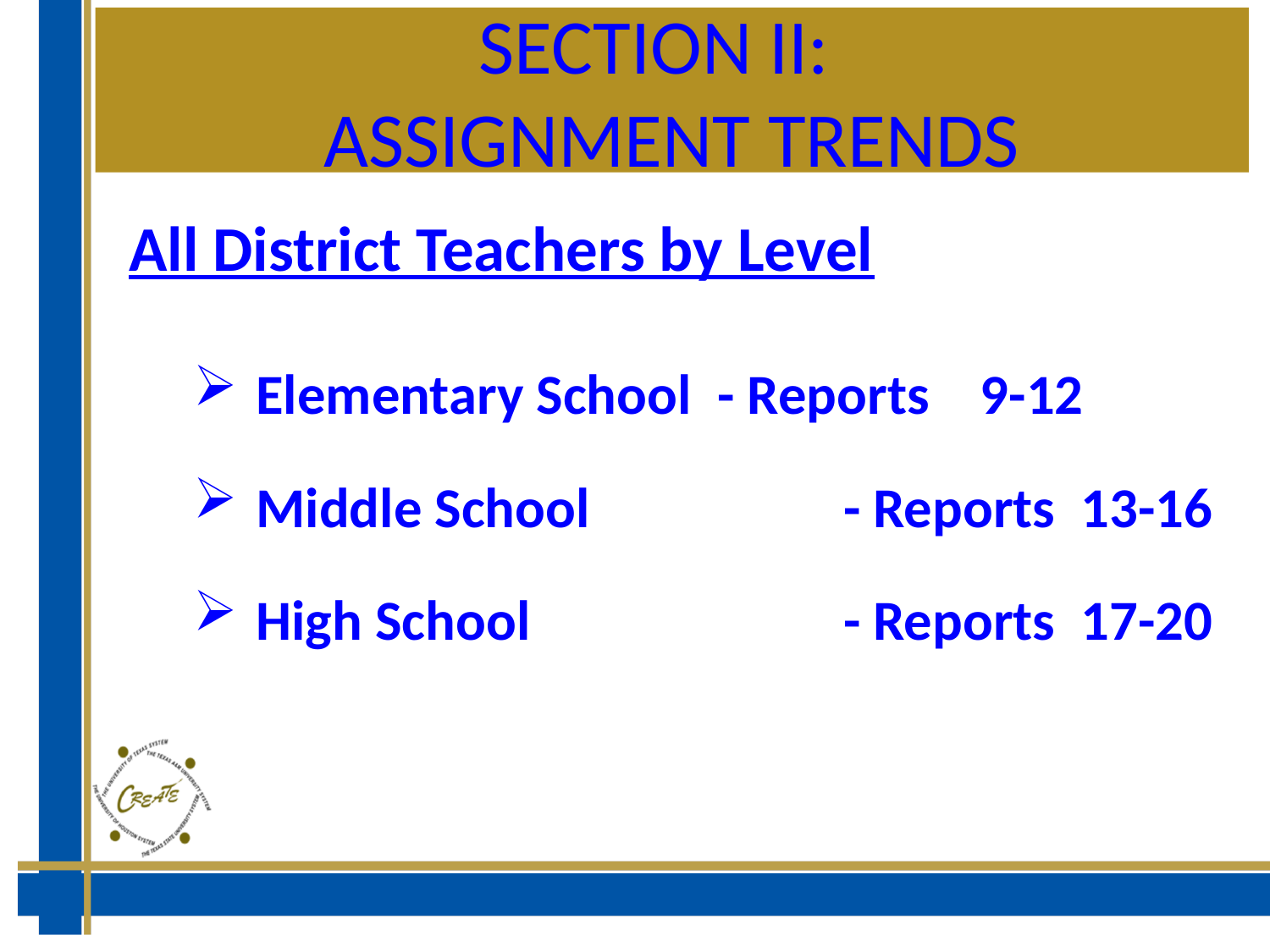

# SECTION II: ASSIGNMENT TRENDS
All District Teachers by Level

Elementary School  - Reports    9-12
Middle School 	- Reports  13-16
High School	- Reports  17-20